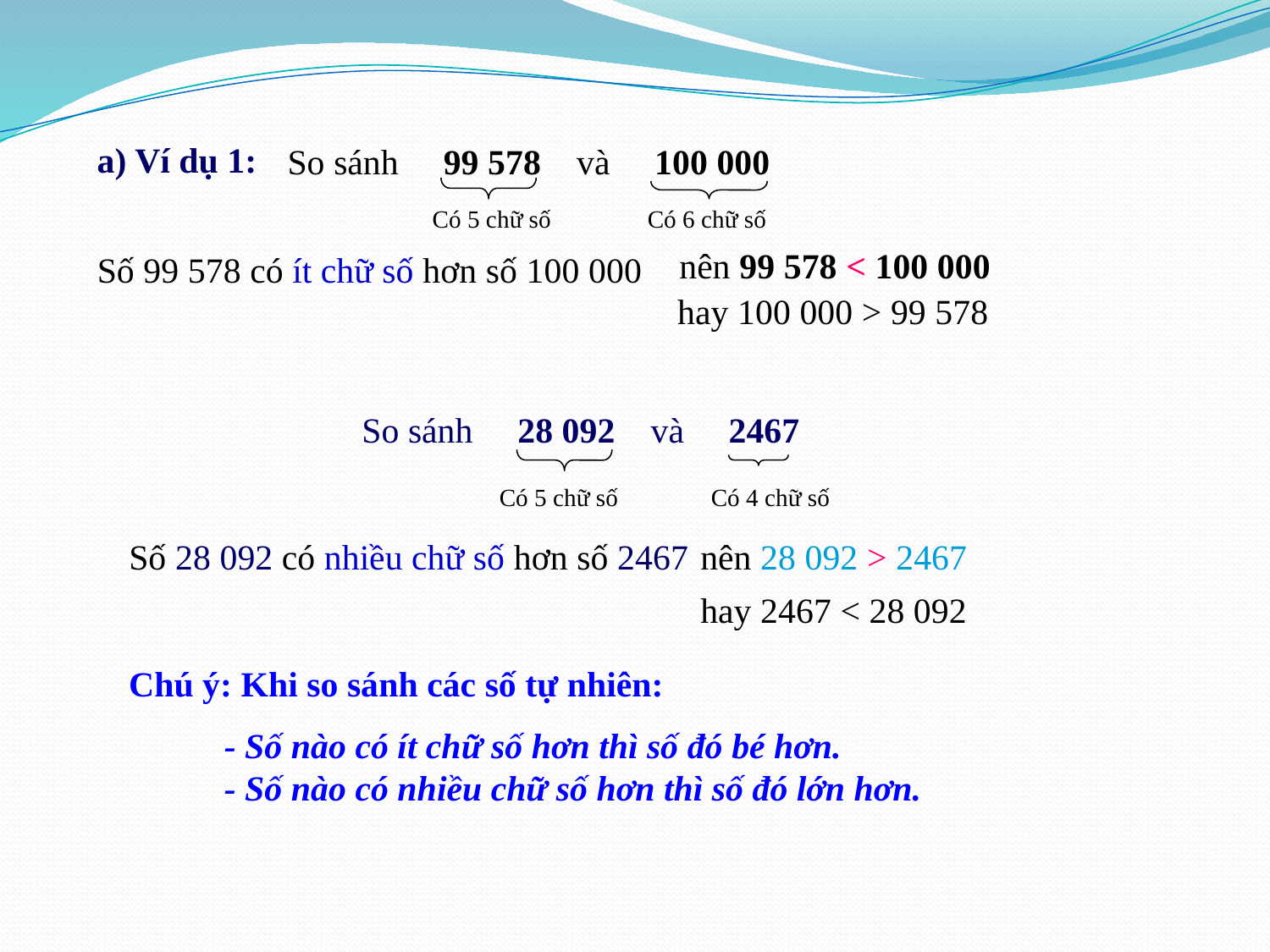

a) Ví dụ 1:

So sánh     99 578    và     100 000

Có 5 chữ số
Có 6 chữ số
nên 99 578 < 100 000
Số 99 578 có ít chữ số hơn số 100 000
 hay 100 000 > 99 578
So sánh     28 092    và     2467

Có 5 chữ số
Có 4 chữ số
Số 28 092 có nhiều chữ số hơn số 2467
nên 28 092 > 2467
hay 2467 < 28 092
Chú ý: Khi so sánh các số tự nhiên:
- Số nào có ít chữ số hơn thì số đó bé hơn.
- Số nào có nhiều chữ số hơn thì số đó lớn hơn.